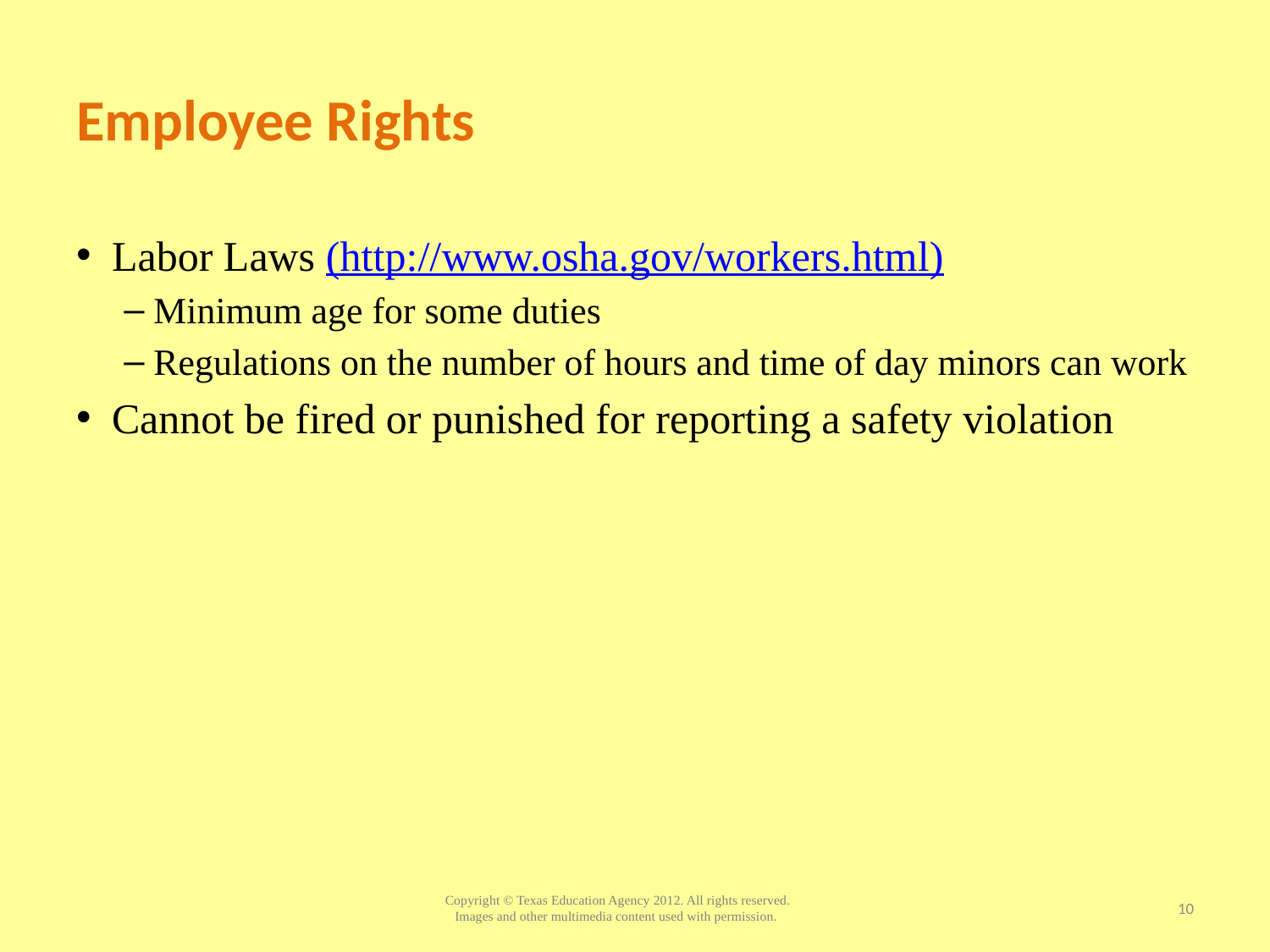

# Employee Rights
Labor Laws (http://www.osha.gov/workers.html)
Minimum age for some duties
Regulations on the number of hours and time of day minors can work
Cannot be fired or punished for reporting a safety violation

10